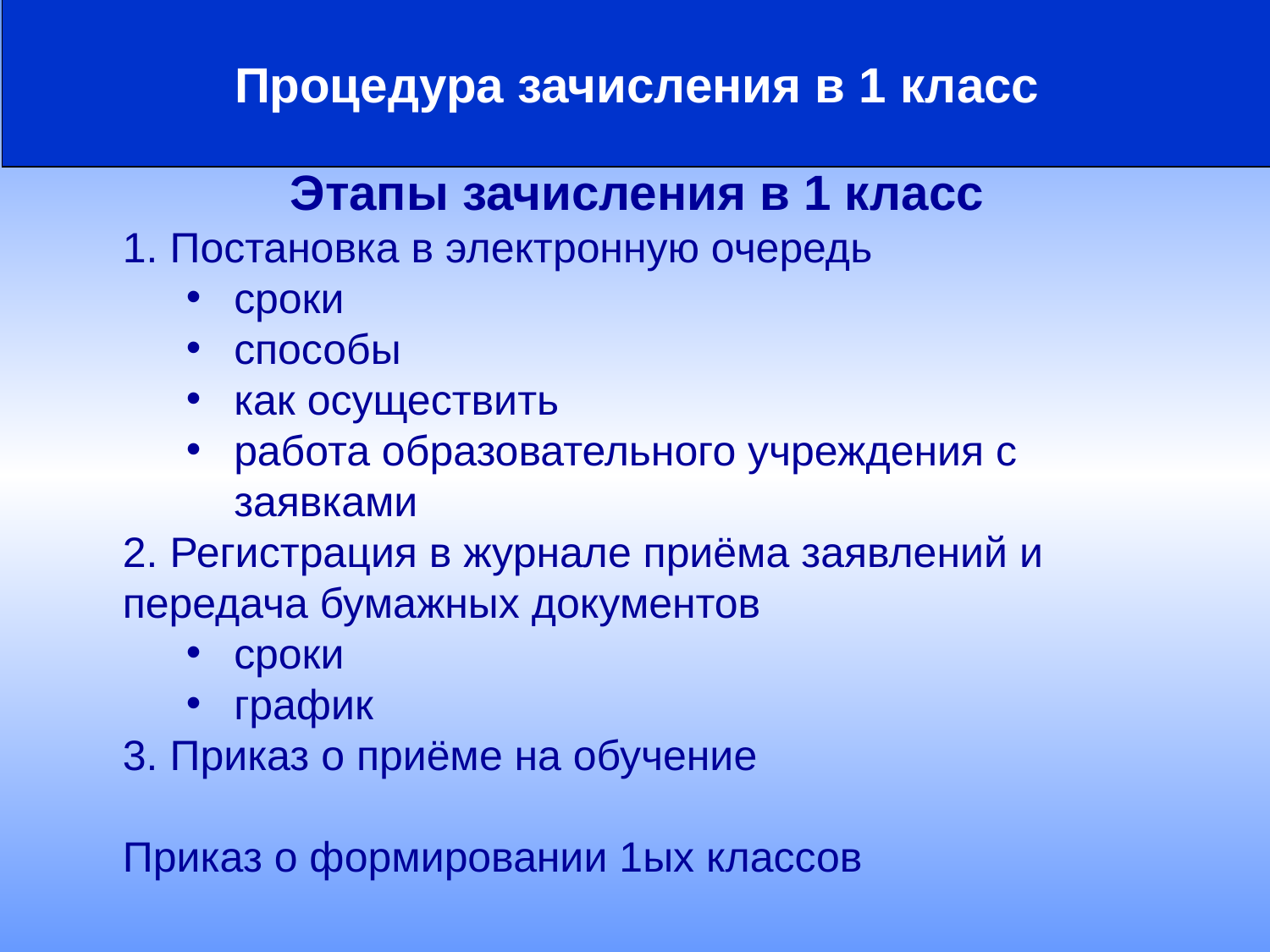

Процедура зачисления в 1 класс

Этапы зачисления в 1 класс
1. Постановка в электронную очередь
сроки
способы
как осуществить
работа образовательного учреждения с заявками
2. Регистрация в журнале приёма заявлений и передача бумажных документов
сроки
график
3. Приказ о приёме на обучение

Приказ о формировании 1ых классов